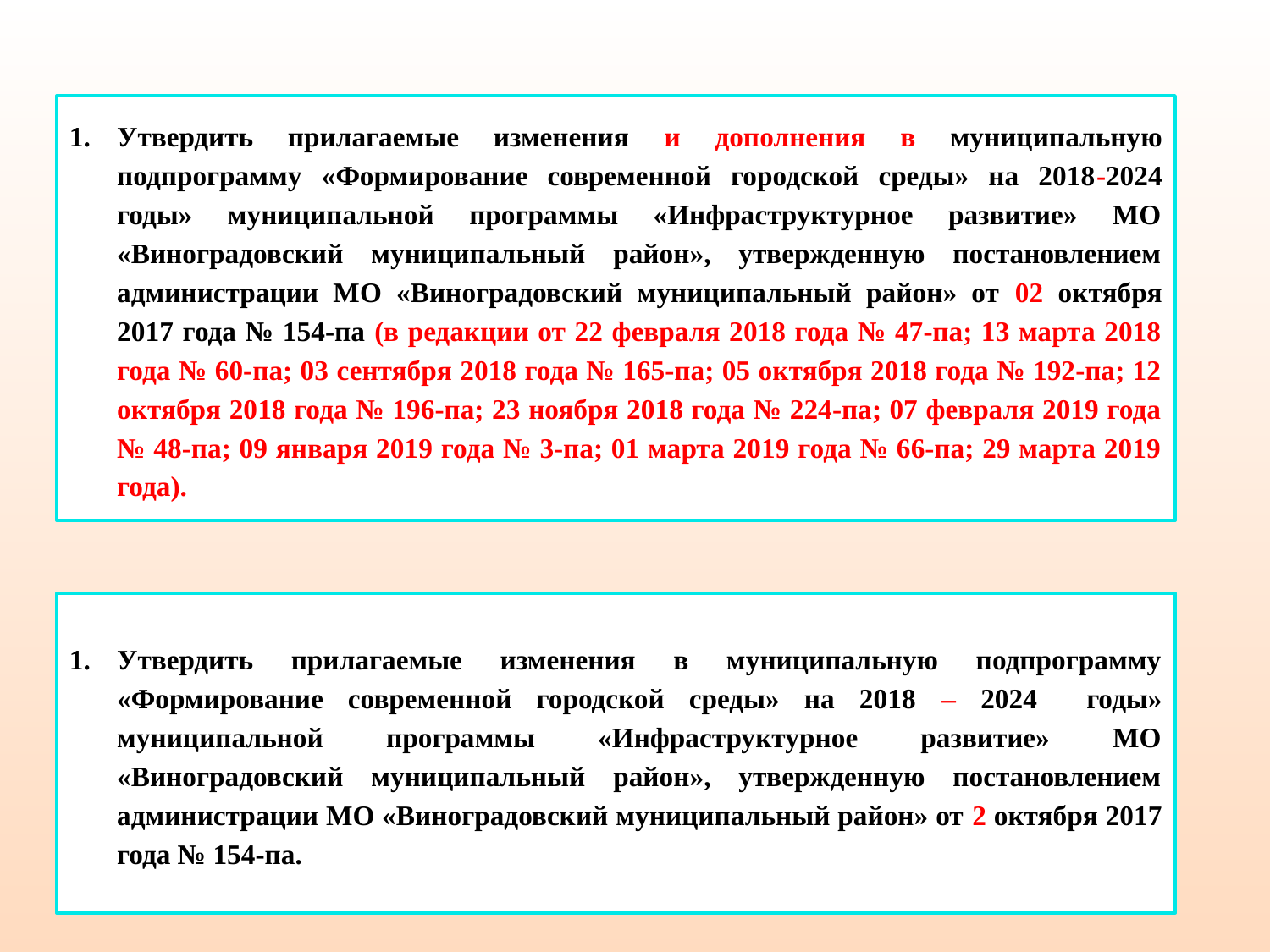

Утвердить прилагаемые изменения и дополнения в муниципальную подпрограмму «Формирование современной городской среды» на 2018-2024 годы» муниципальной программы «Инфраструктурное развитие» МО «Виноградовский муниципальный район», утвержденную постановлением администрации МО «Виноградовский муниципальный район» от 02 октября 2017 года № 154-па (в редакции от 22 февраля 2018 года № 47-па; 13 марта 2018 года № 60-па; 03 сентября 2018 года № 165-па; 05 октября 2018 года № 192-па; 12 октября 2018 года № 196-па; 23 ноября 2018 года № 224-па; 07 февраля 2019 года № 48-па; 09 января 2019 года № 3-па; 01 марта 2019 года № 66-па; 29 марта 2019 года).
Утвердить прилагаемые изменения в муниципальную подпрограмму «Формирование современной городской среды» на 2018 – 2024  годы» муниципальной программы «Инфраструктурное развитие» МО «Виноградовский муниципальный район», утвержденную постановлением администрации МО «Виноградовский муниципальный район» от 2 октября 2017 года № 154-па.